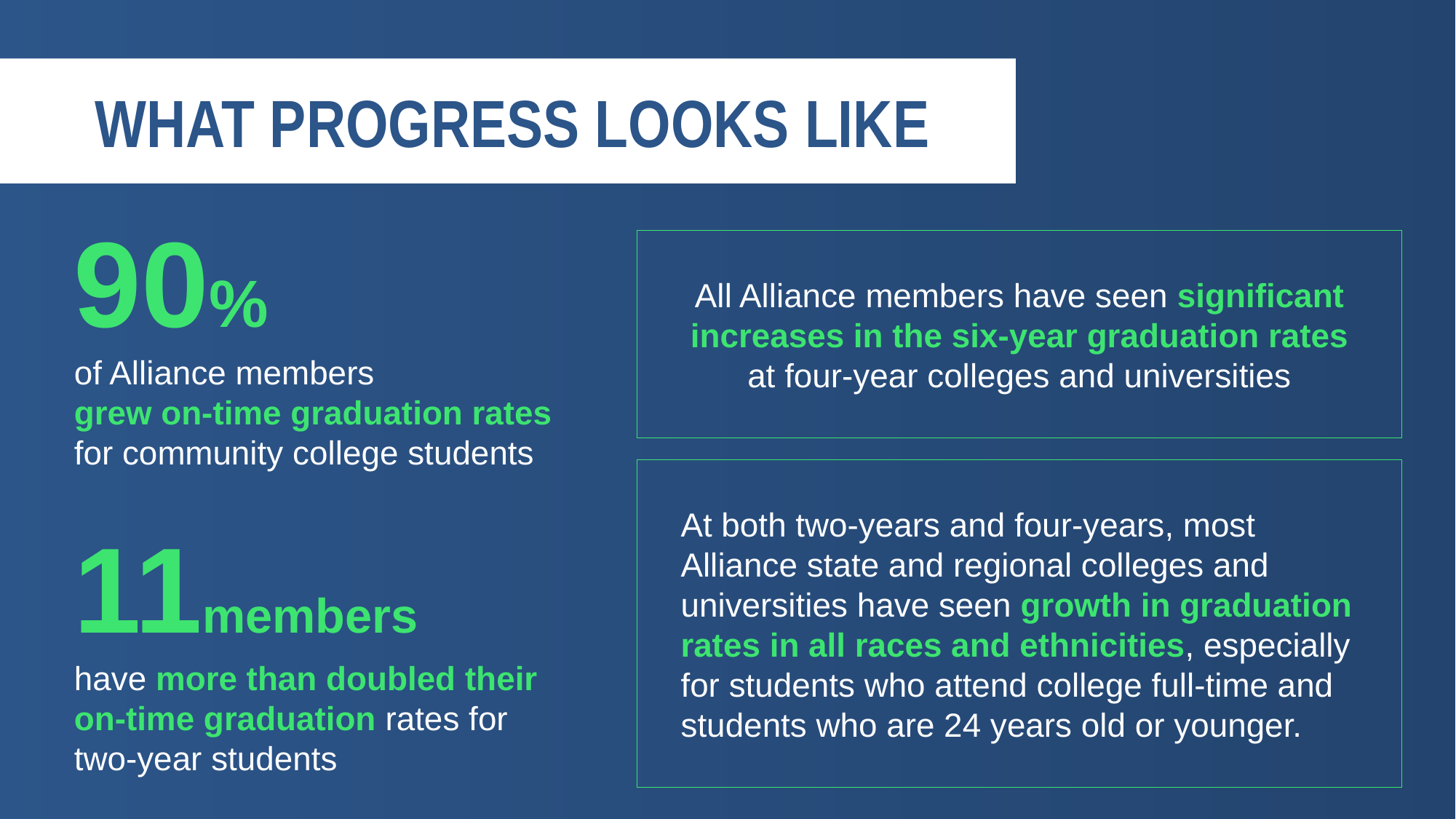

WHAT PROGRESS LOOKS LIKE
90%
of Alliance members
grew on-time graduation rates
for community college students

11members
have more than doubled their
on-time graduation rates for
two-year students
All Alliance members have seen significant increases in the six-year graduation rates at four-year colleges and universities
At both two-years and four-years, most Alliance state and regional colleges and universities have seen growth in graduation rates in all races and ethnicities, especially for students who attend college full-time and students who are 24 years old or younger.